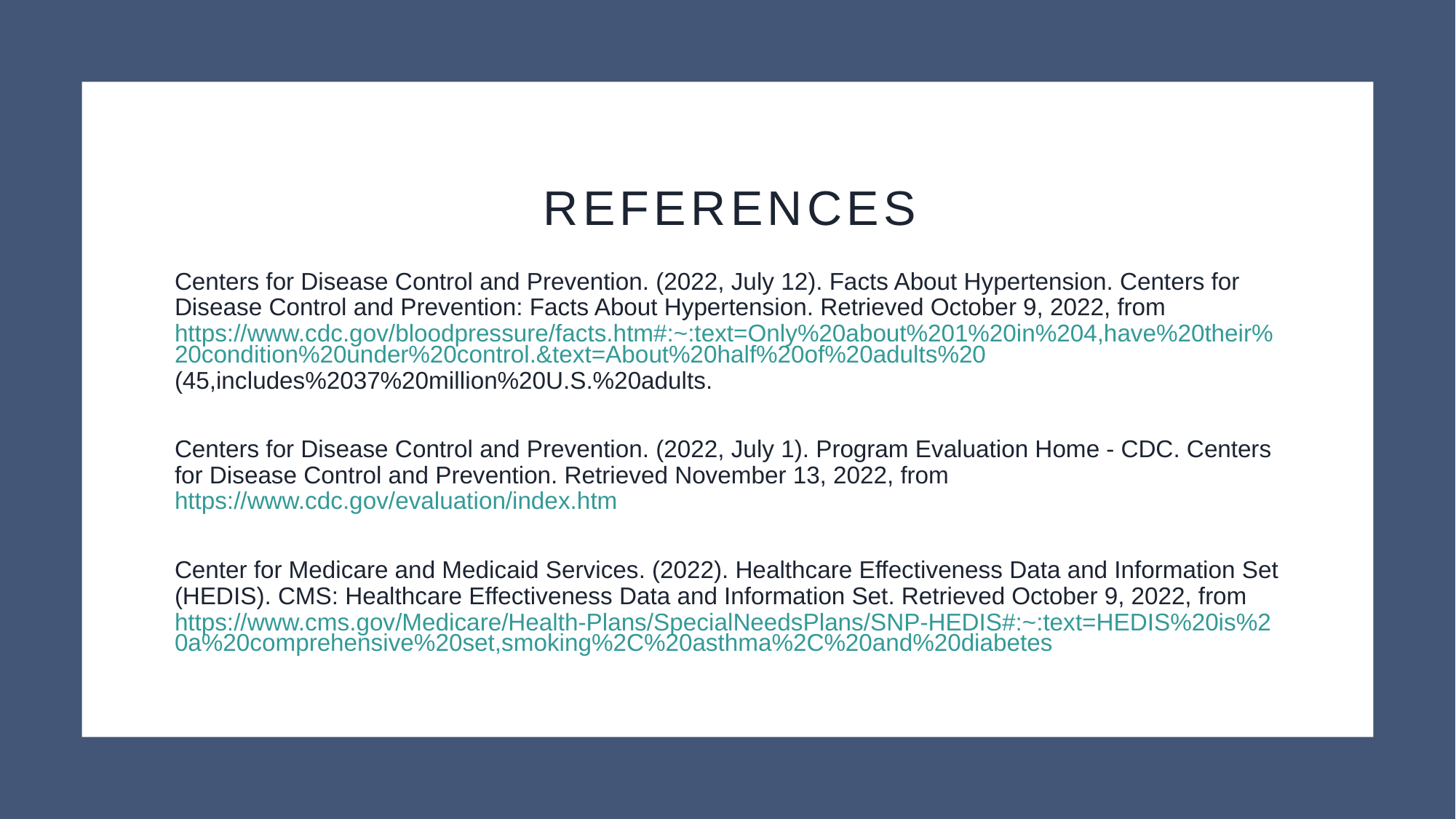

# References
Centers for Disease Control and Prevention. (2022, July 12). Facts About Hypertension. Centers for Disease Control and Prevention: Facts About Hypertension. Retrieved October 9, 2022, from https://www.cdc.gov/bloodpressure/facts.htm#:~:text=Only%20about%201%20in%204,have%20their%20condition%20under%20control.&text=About%20half%20of%20adults%20(45,includes%2037%20million%20U.S.%20adults.
Centers for Disease Control and Prevention. (2022, July 1). Program Evaluation Home - CDC. Centers for Disease Control and Prevention. Retrieved November 13, 2022, from https://www.cdc.gov/evaluation/index.htm
Center for Medicare and Medicaid Services. (2022). Healthcare Effectiveness Data and Information Set (HEDIS). CMS: Healthcare Effectiveness Data and Information Set. Retrieved October 9, 2022, from https://www.cms.gov/Medicare/Health-Plans/SpecialNeedsPlans/SNP-HEDIS#:~:text=HEDIS%20is%20a%20comprehensive%20set,smoking%2C%20asthma%2C%20and%20diabetes